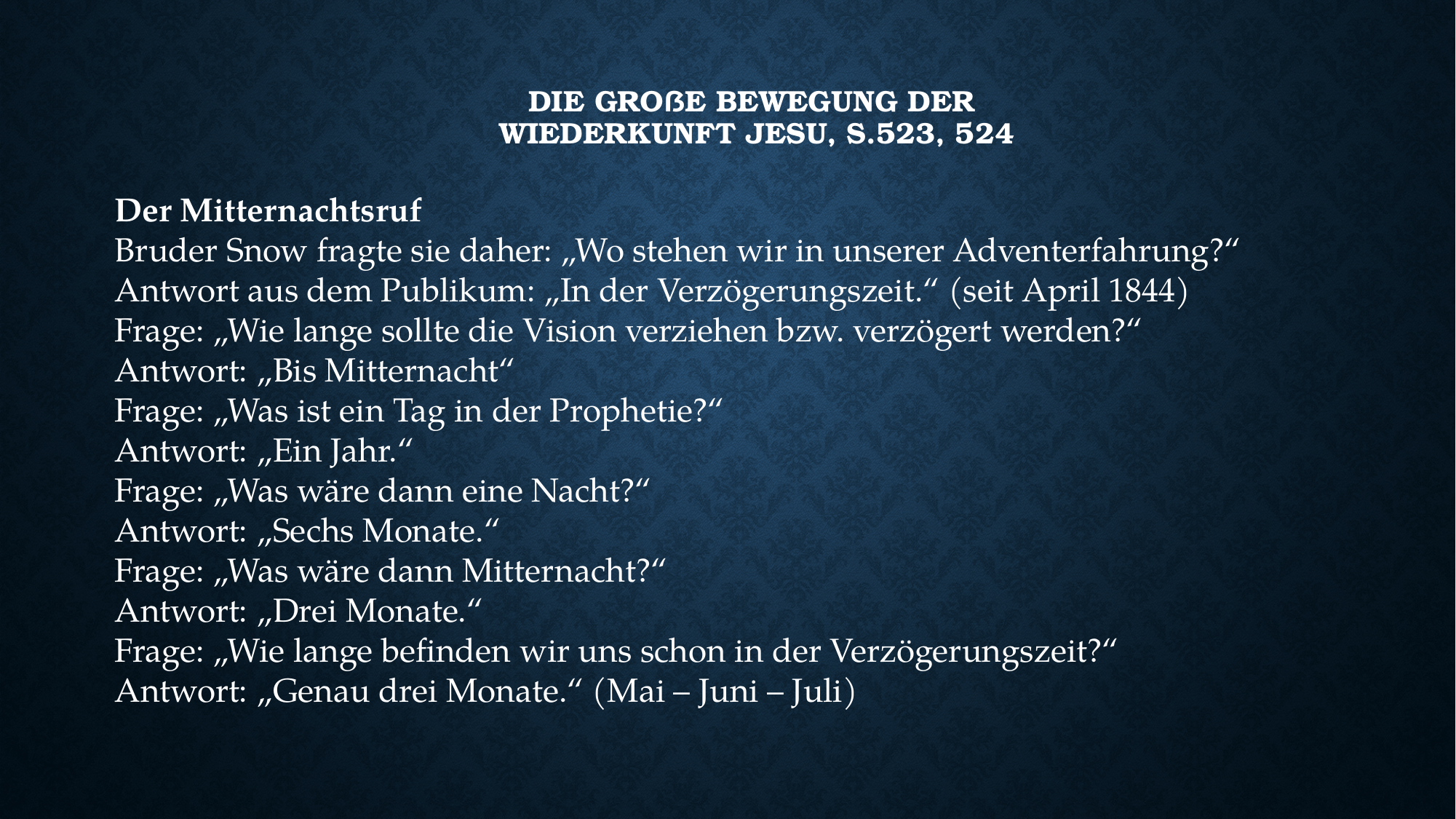

# die große bewegung der wiederkunft jesu, S.523, 524
Der Mitternachtsruf
Bruder Snow fragte sie daher: „Wo stehen wir in unserer Adventerfahrung?“
Antwort aus dem Publikum: „In der Verzögerungszeit.“ (seit April 1844)
Frage: „Wie lange sollte die Vision verziehen bzw. verzögert werden?“
Antwort: „Bis Mitternacht“
Frage: „Was ist ein Tag in der Prophetie?“
Antwort: „Ein Jahr.“
Frage: „Was wäre dann eine Nacht?“
Antwort: „Sechs Monate.“
Frage: „Was wäre dann Mitternacht?“
Antwort: „Drei Monate.“
Frage: „Wie lange befinden wir uns schon in der Verzögerungszeit?“
Antwort: „Genau drei Monate.“ (Mai – Juni – Juli)